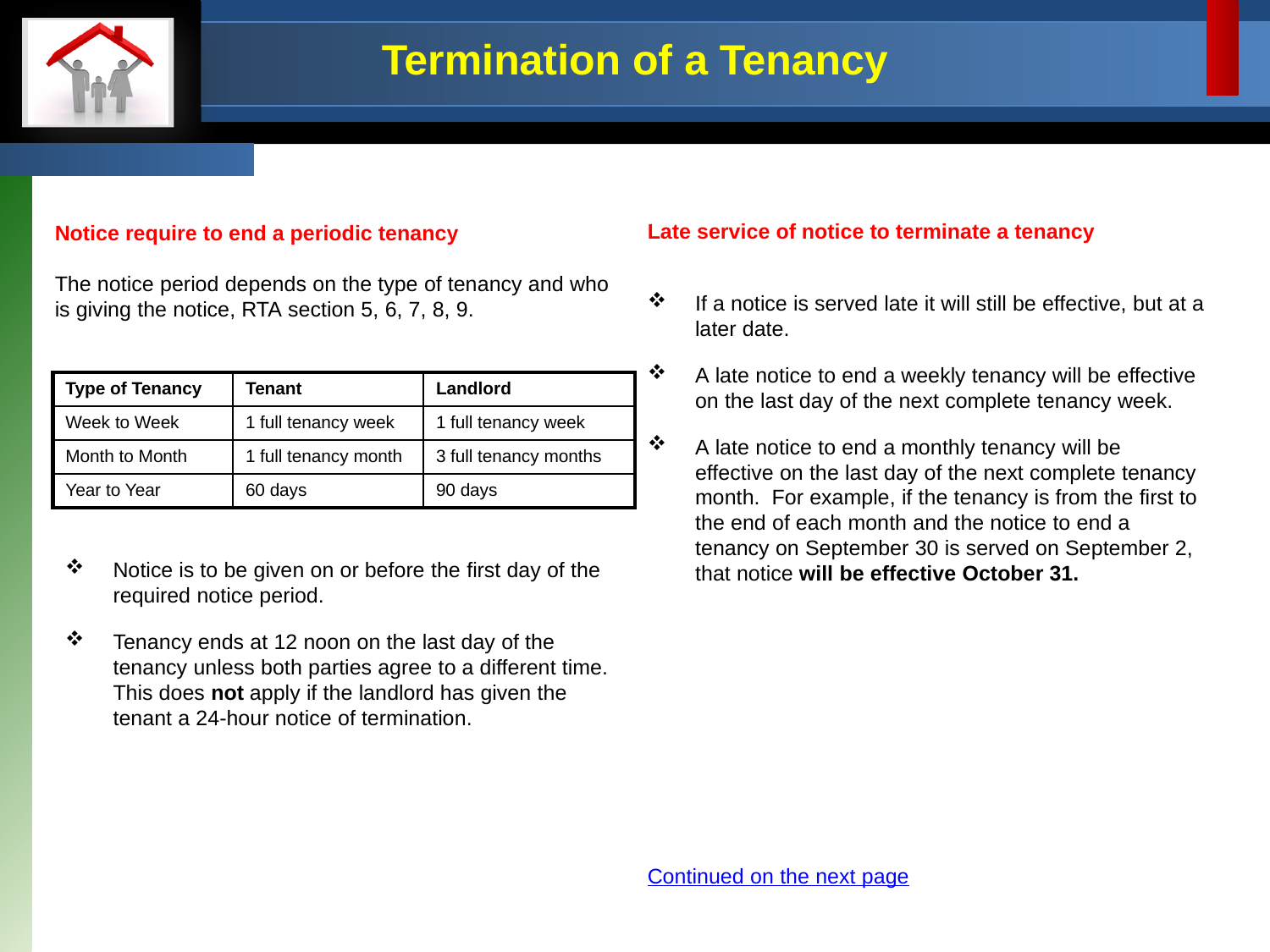

# Termination of a Tenancy
Late service of notice to terminate a tenancy
If a notice is served late it will still be effective, but at a later date.
A late notice to end a weekly tenancy will be effective on the last day of the next complete tenancy week.
A late notice to end a monthly tenancy will be effective on the last day of the next complete tenancy month.  For example, if the tenancy is from the first to the end of each month and the notice to end a tenancy on September 30 is served on September 2, that notice will be effective October 31.

Notice require to end a periodic tenancy
The notice period depends on the type of tenancy and who is giving the notice, RTA section 5, 6, 7, 8, 9.
| Type of Tenancy | Tenant | Landlord |
| --- | --- | --- |
| Week to Week | 1 full tenancy week | 1 full tenancy week |
| Month to Month | 1 full tenancy month | 3 full tenancy months |
| Year to Year | 60 days | 90 days |
Notice is to be given on or before the first day of the required notice period.
Tenancy ends at 12 noon on the last day of the tenancy unless both parties agree to a different time.  This does not apply if the landlord has given the tenant a 24-hour notice of termination.

Continued on the next page